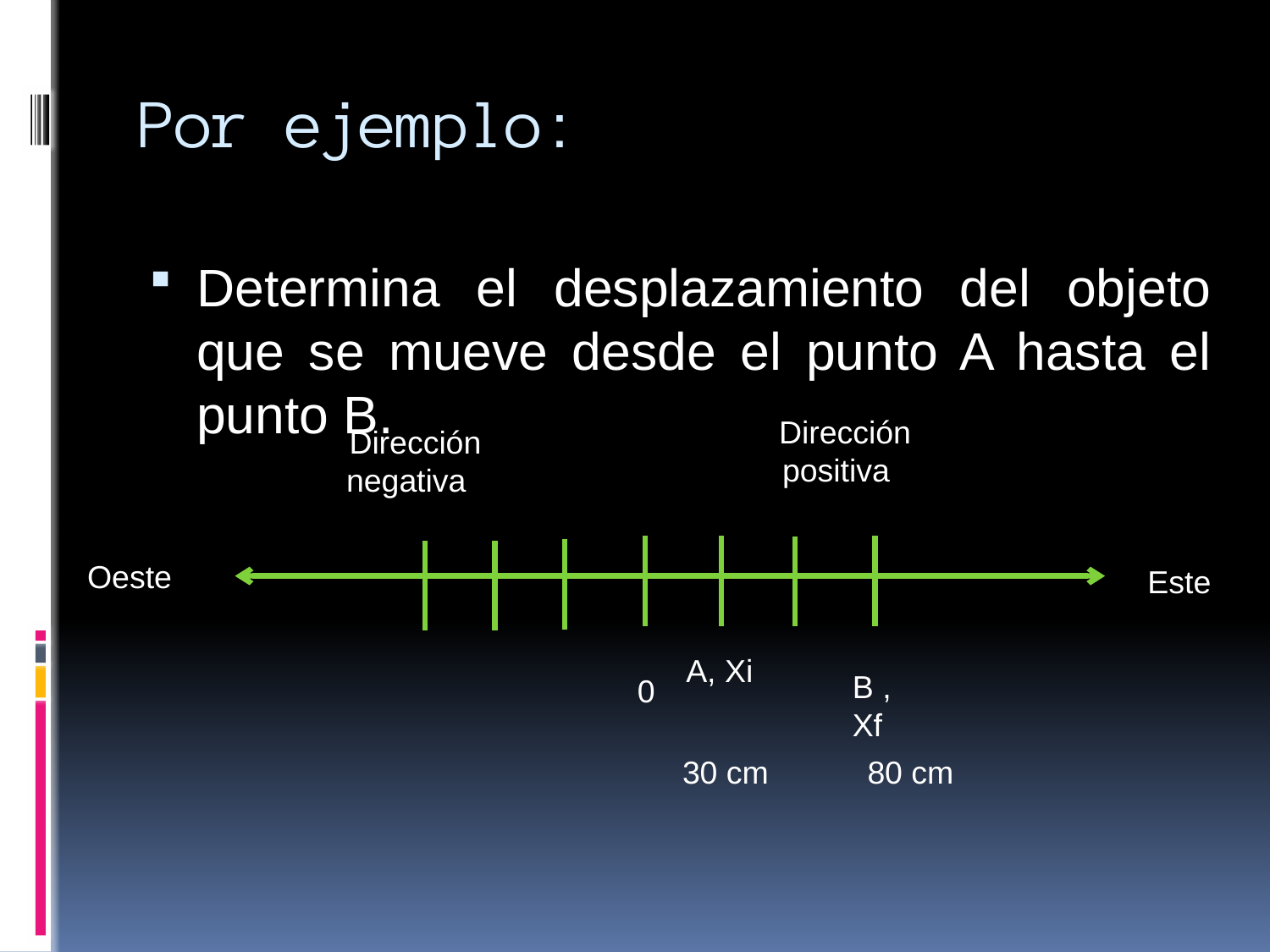

# Por ejemplo:
Determina el desplazamiento del objeto que se mueve desde el punto A hasta el punto B.

Dirección positiva
Dirección negativa
Oeste
Este
A, Xi
B , Xf
0
30 cm
80 cm